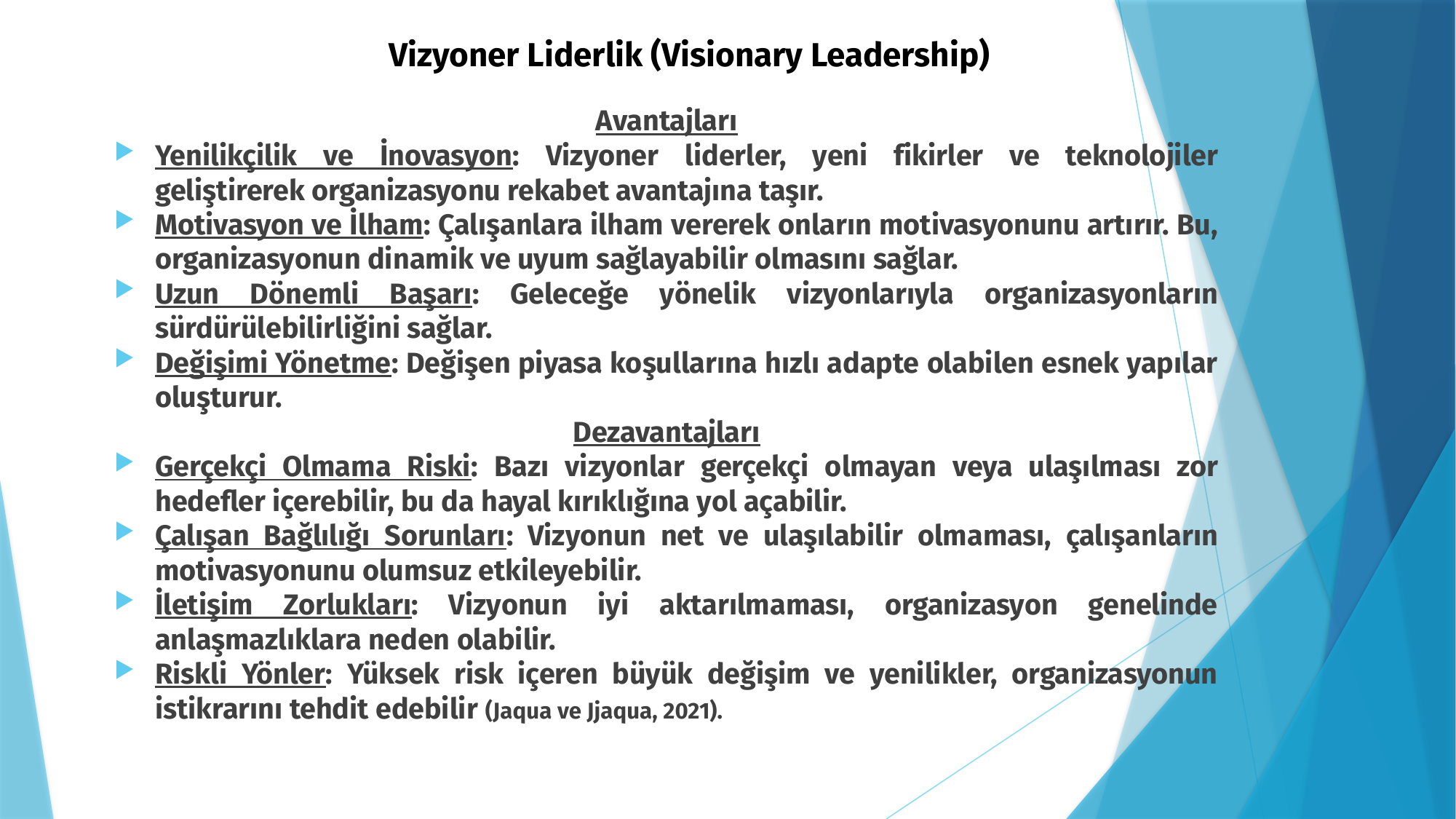

# Vizyoner Liderlik (Visionary Leadership)
Avantajları
Yenilikçilik ve İnovasyon: Vizyoner liderler, yeni fikirler ve teknolojiler geliştirerek organizasyonu rekabet avantajına taşır.
Motivasyon ve İlham: Çalışanlara ilham vererek onların motivasyonunu artırır. Bu, organizasyonun dinamik ve uyum sağlayabilir olmasını sağlar.
Uzun Dönemli Başarı: Geleceğe yönelik vizyonlarıyla organizasyonların sürdürülebilirliğini sağlar.
Değişimi Yönetme: Değişen piyasa koşullarına hızlı adapte olabilen esnek yapılar oluşturur.
Dezavantajları
Gerçekçi Olmama Riski: Bazı vizyonlar gerçekçi olmayan veya ulaşılması zor hedefler içerebilir, bu da hayal kırıklığına yol açabilir.
Çalışan Bağlılığı Sorunları: Vizyonun net ve ulaşılabilir olmaması, çalışanların motivasyonunu olumsuz etkileyebilir.
İletişim Zorlukları: Vizyonun iyi aktarılmaması, organizasyon genelinde anlaşmazlıklara neden olabilir.
Riskli Yönler: Yüksek risk içeren büyük değişim ve yenilikler, organizasyonun istikrarını tehdit edebilir (Jaqua ve Jjaqua, 2021).